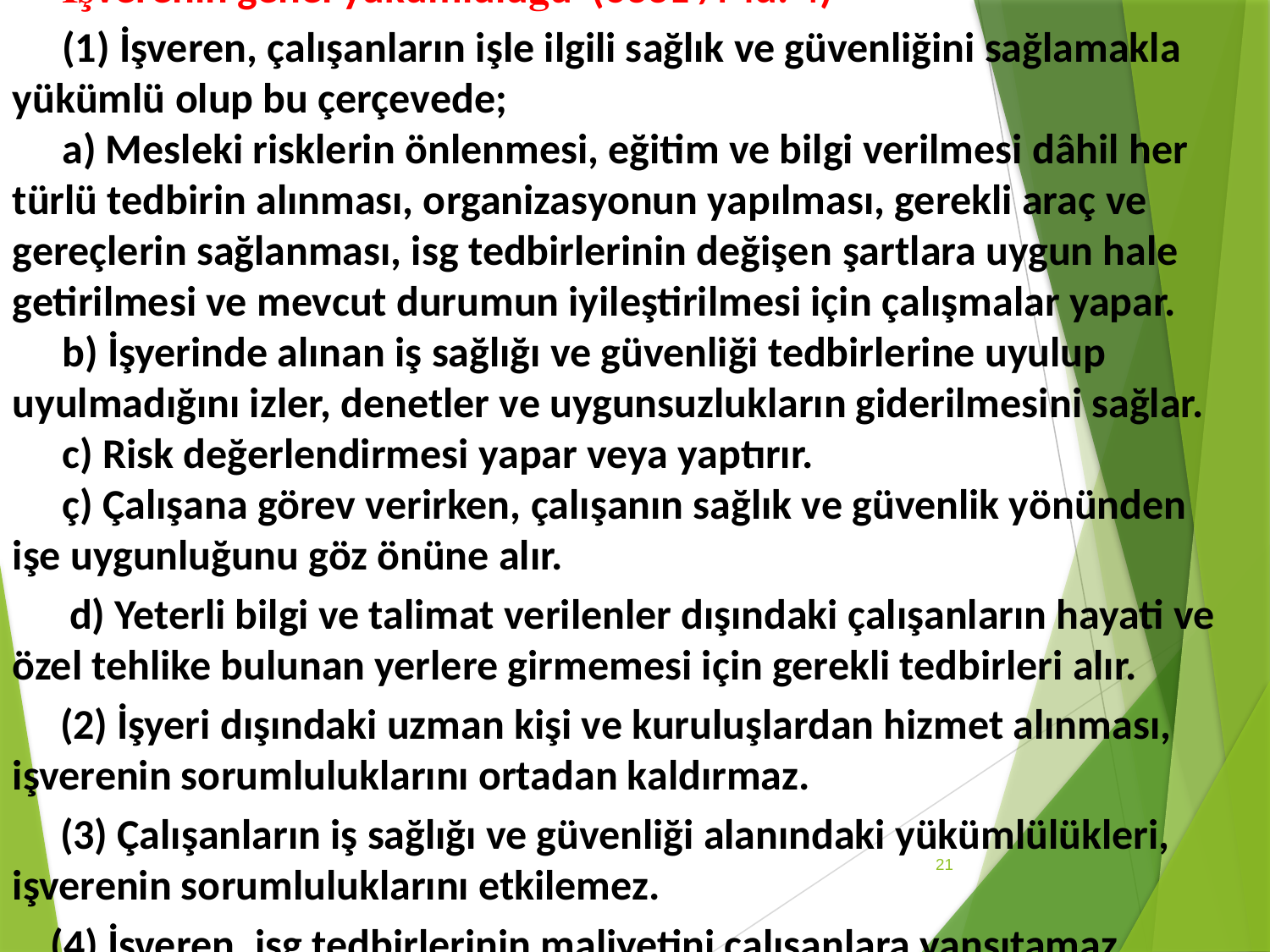

İşverenin genel yükümlülüğü  (6331 /Md. 4)
(1) İşveren, çalışanların işle ilgili sağlık ve güvenliğini sağlamakla yükümlü olup bu çerçevede;
a) Mesleki risklerin önlenmesi, eğitim ve bilgi verilmesi dâhil her türlü tedbirin alınması, organizasyonun yapılması, gerekli araç ve gereçlerin sağlanması, isg tedbirlerinin değişen şartlara uygun hale getirilmesi ve mevcut durumun iyileştirilmesi için çalışmalar yapar.
b) İşyerinde alınan iş sağlığı ve güvenliği tedbirlerine uyulup uyulmadığını izler, denetler ve uygunsuzlukların giderilmesini sağlar.
c) Risk değerlendirmesi yapar veya yaptırır.
ç) Çalışana görev verirken, çalışanın sağlık ve güvenlik yönünden işe uygunluğunu göz önüne alır.
      d) Yeterli bilgi ve talimat verilenler dışındaki çalışanların hayati ve özel tehlike bulunan yerlere girmemesi için gerekli tedbirleri alır.
     (2) İşyeri dışındaki uzman kişi ve kuruluşlardan hizmet alınması, işverenin sorumluluklarını ortadan kaldırmaz.
     (3) Çalışanların iş sağlığı ve güvenliği alanındaki yükümlülükleri, işverenin sorumluluklarını etkilemez.
    (4) İşveren, isg tedbirlerinin maliyetini çalışanlara yansıtamaz.

21